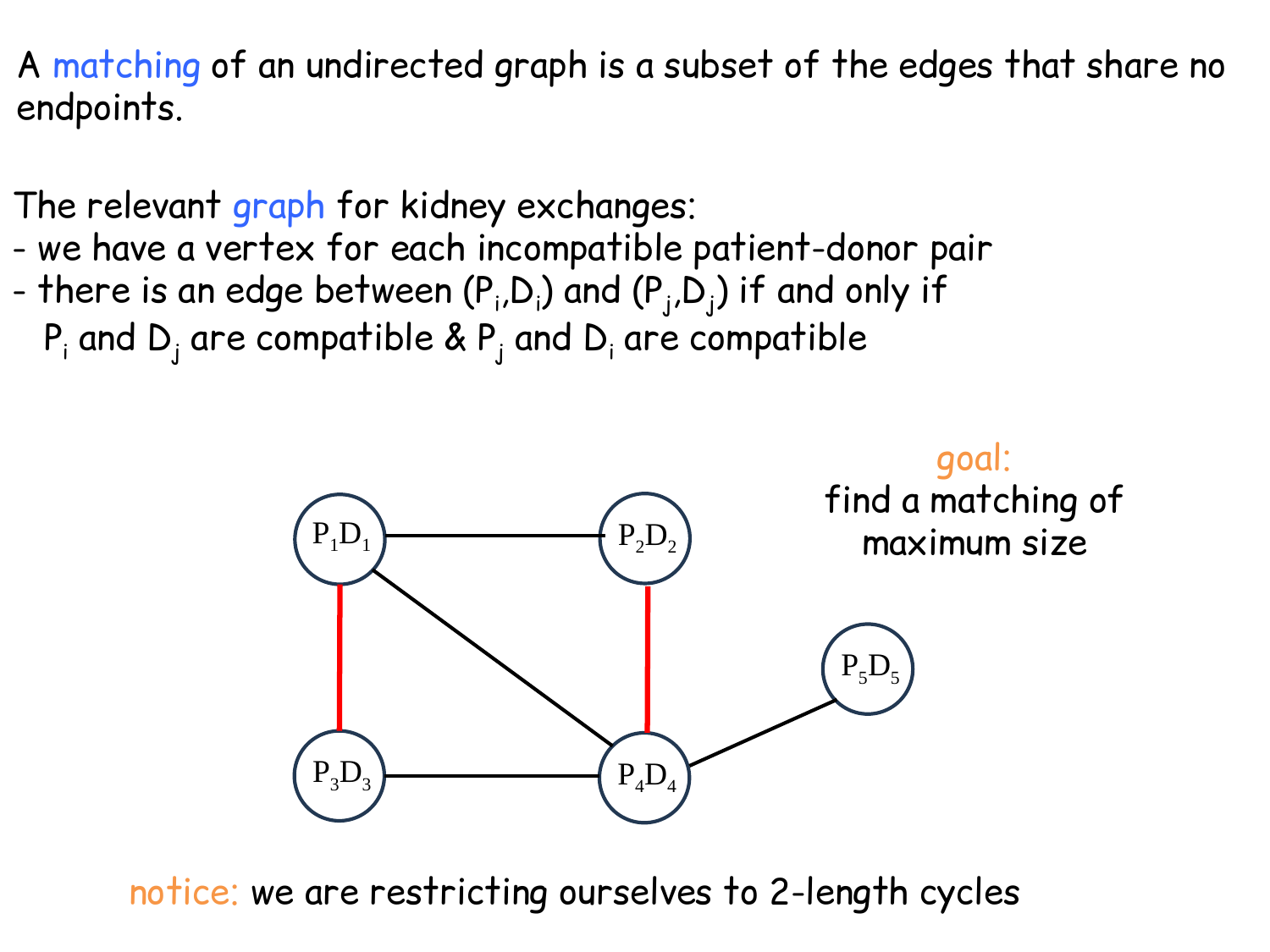

A matching of an undirected graph is a subset of the edges that share no endpoints.
The relevant graph for kidney exchanges:
- we have a vertex for each incompatible patient-donor pair
- there is an edge between (Pi,Di) and (Pj,Dj) if and only if
   Pi and Dj are compatible & Pj and Di are compatible
goal:
find a matching of maximum size

P1D1

P2D2

P5D5

P3D3

P4D4

notice: we are restricting ourselves to 2-length cycles